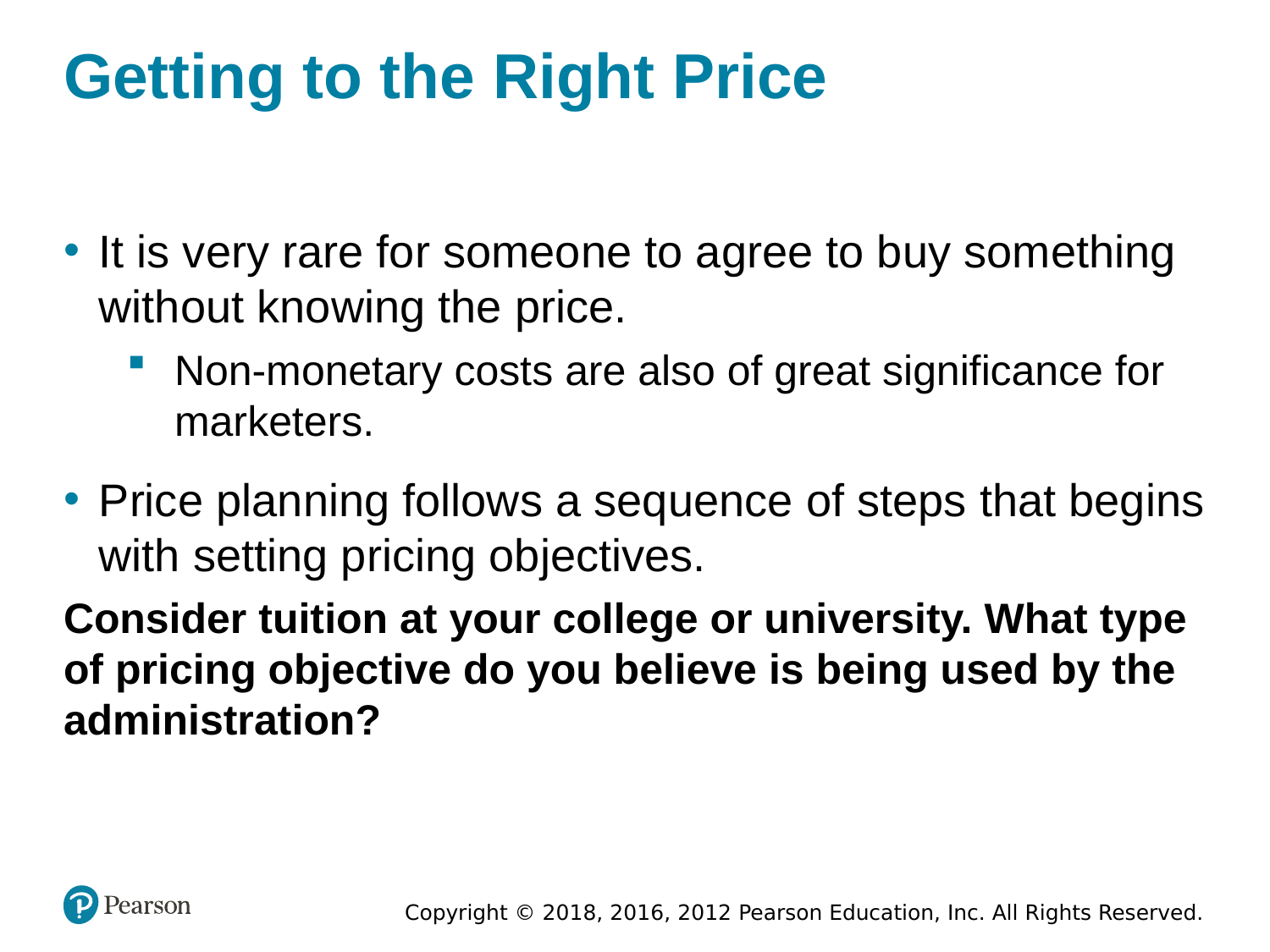

# Getting to the Right Price
It is very rare for someone to agree to buy something without knowing the price.
Non-monetary costs are also of great significance for marketers.
Price planning follows a sequence of steps that begins with setting pricing objectives.
Consider tuition at your college or university. What type of pricing objective do you believe is being used by the administration?